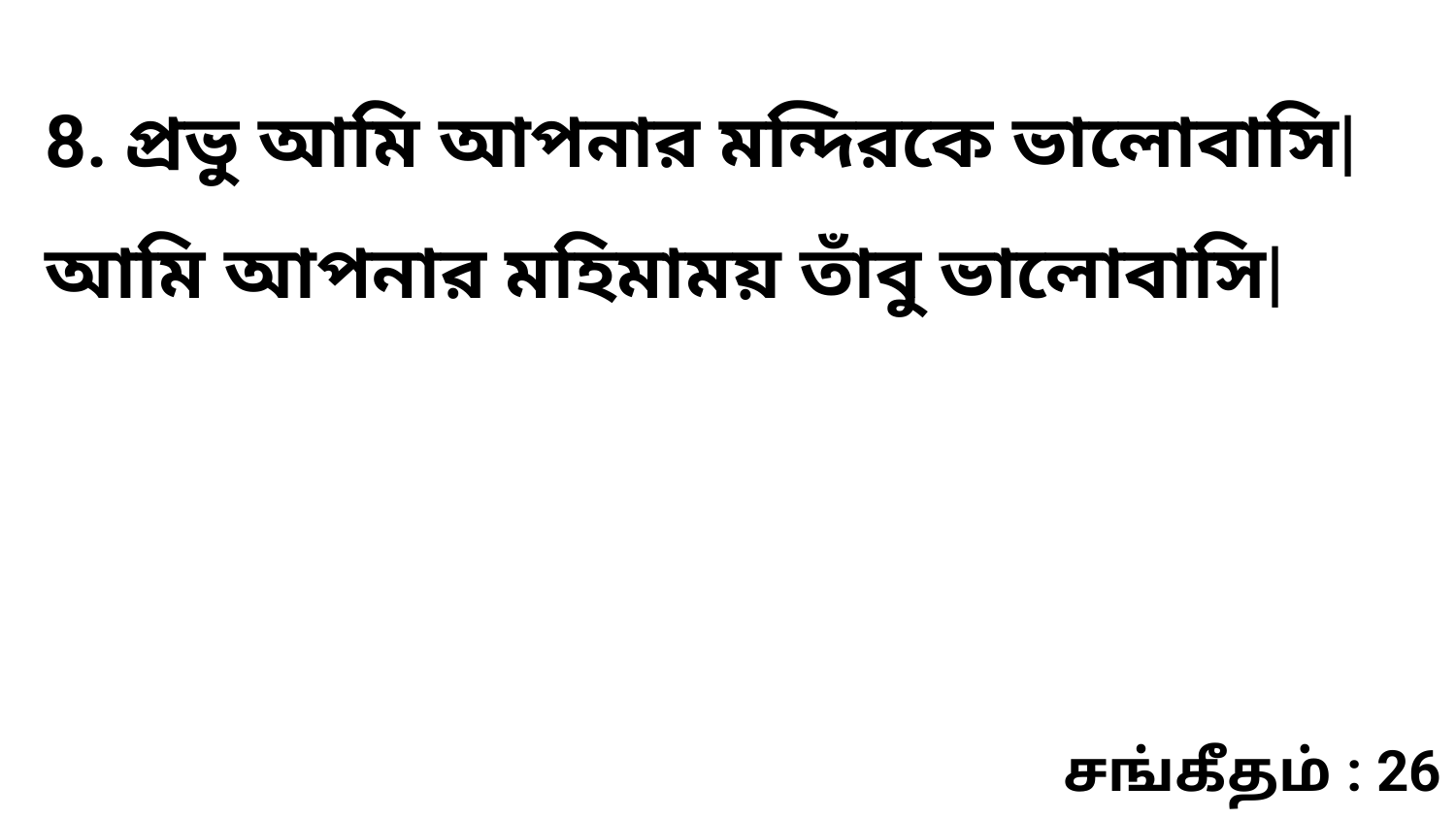

8. প্রভু আমি আপনার মন্দিরকে ভালোবাসি| আমি আপনার মহিমাময় তাঁবু ভালোবাসি|
சங்கீதம் : 26